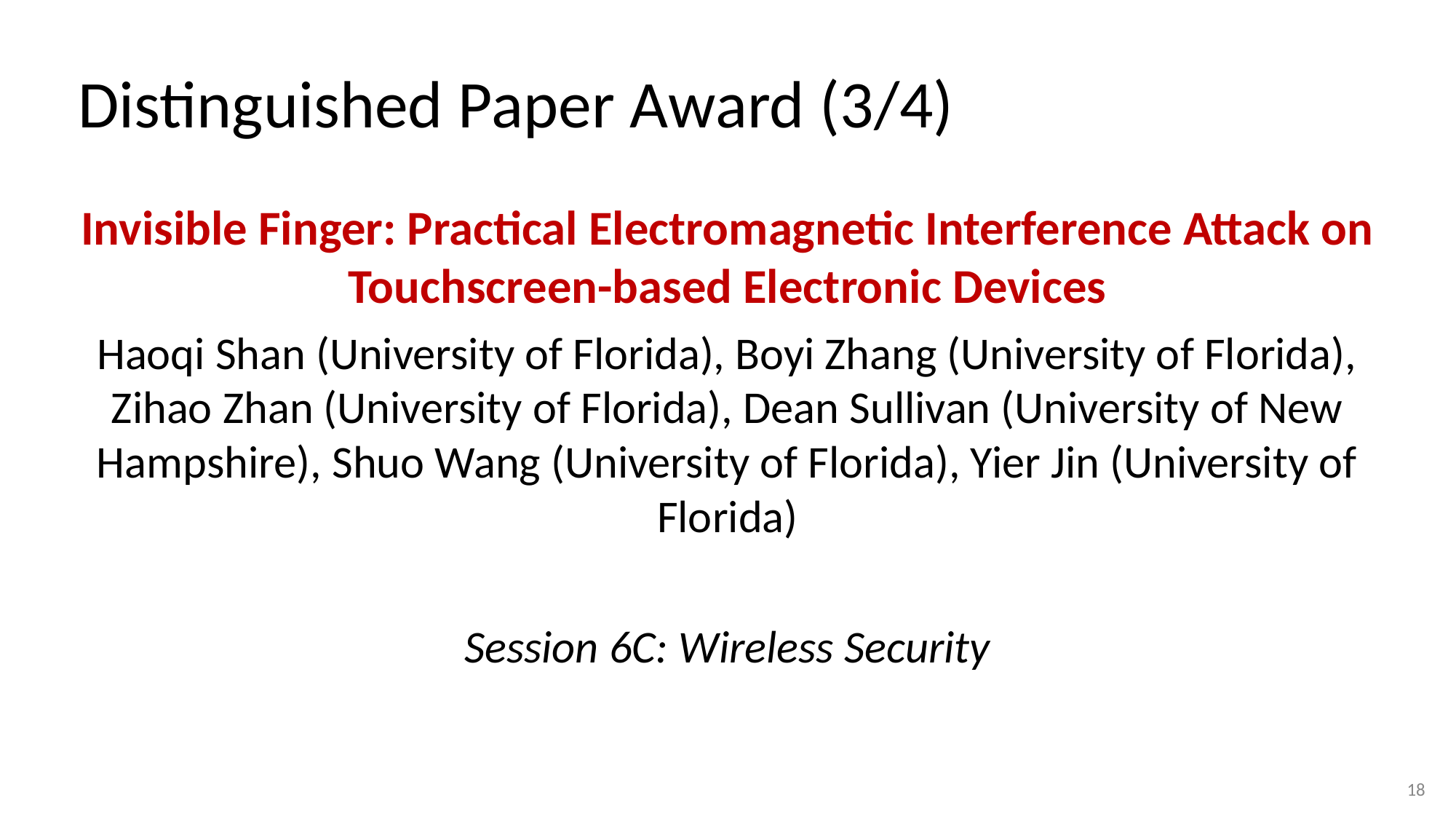

# Distinguished Paper Award (3/4)
Invisible Finger: Practical Electromagnetic Interference Attack on Touchscreen-based Electronic Devices
Haoqi Shan (University of Florida), Boyi Zhang (University of Florida), Zihao Zhan (University of Florida), Dean Sullivan (University of New Hampshire), Shuo Wang (University of Florida), Yier Jin (University of Florida)

Session 6C: Wireless Security
18